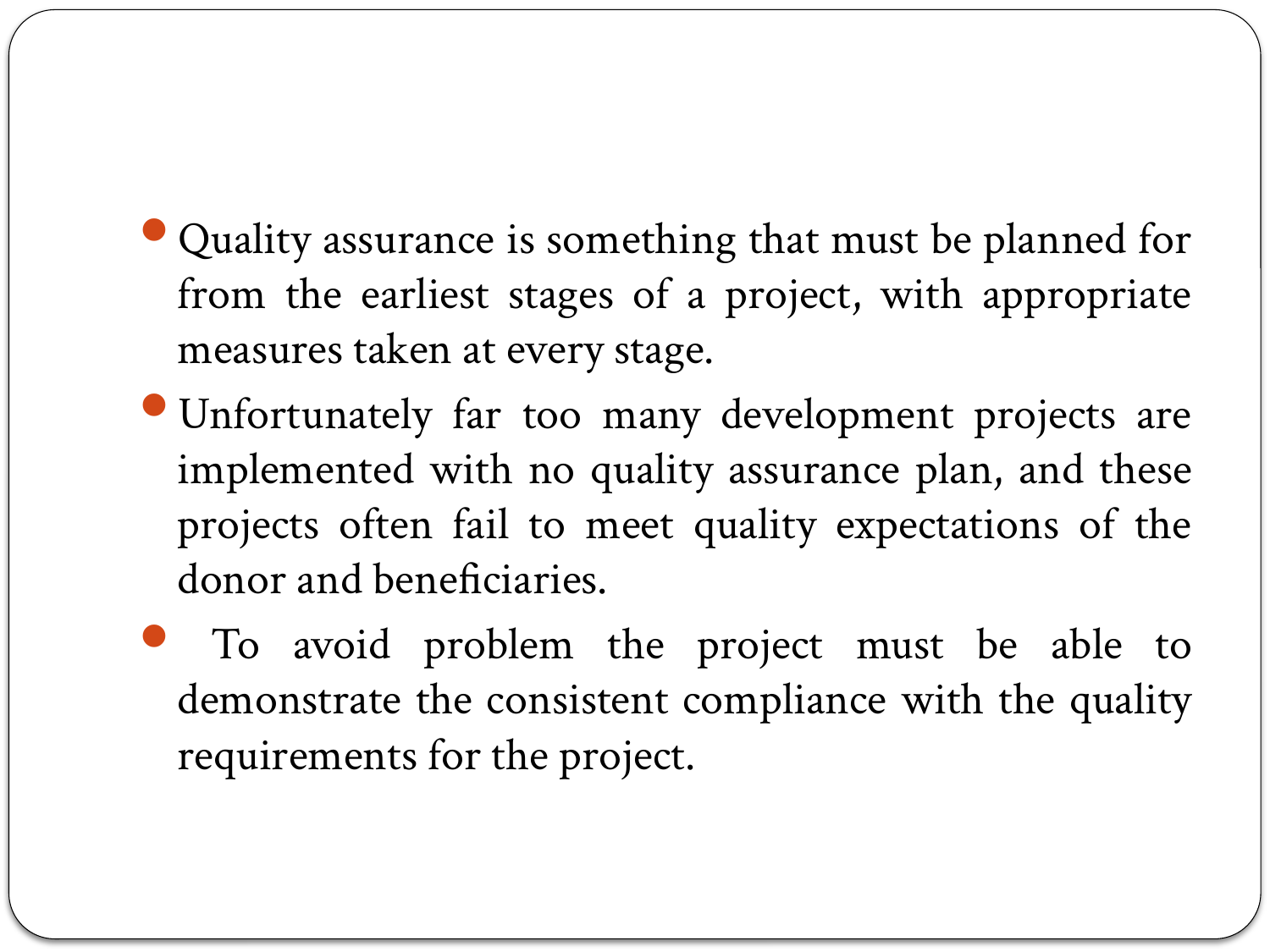

#
Quality assurance is something that must be planned for from the earliest stages of a project, with appropriate measures taken at every stage.
Unfortunately far too many development projects are implemented with no quality assurance plan, and these projects often fail to meet quality expectations of the donor and beneficiaries.
 To avoid problem the project must be able to demonstrate the consistent compliance with the quality requirements for the project.